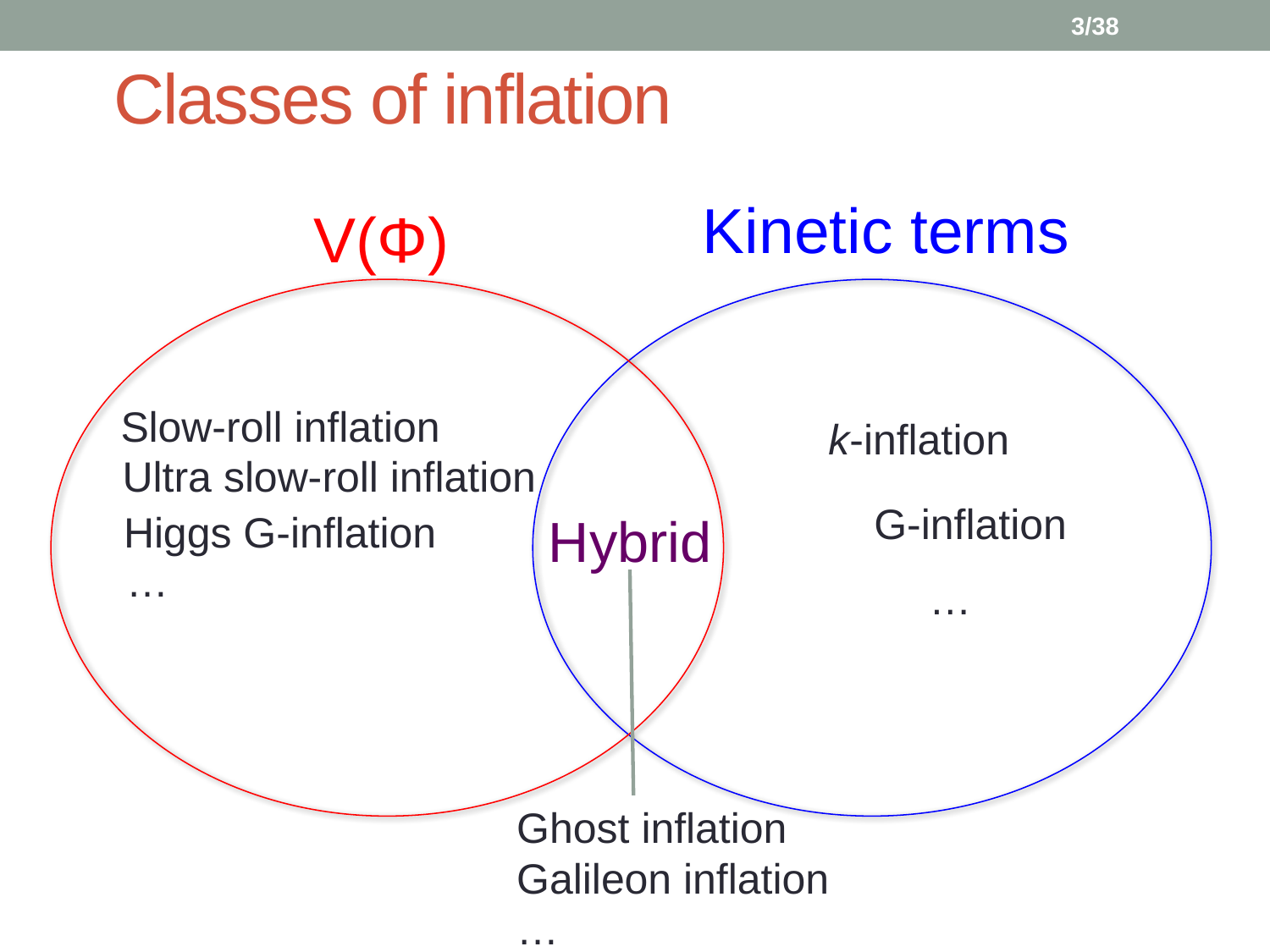

3/38
# Classes of inflation

Kinetic terms
V(Φ)

Slow-roll inflation
k-inflation
Ultra slow-roll inflation
G-inflation
Higgs G-inflation
Hybrid
…
…
Ghost inflation
Galileon inflation
…